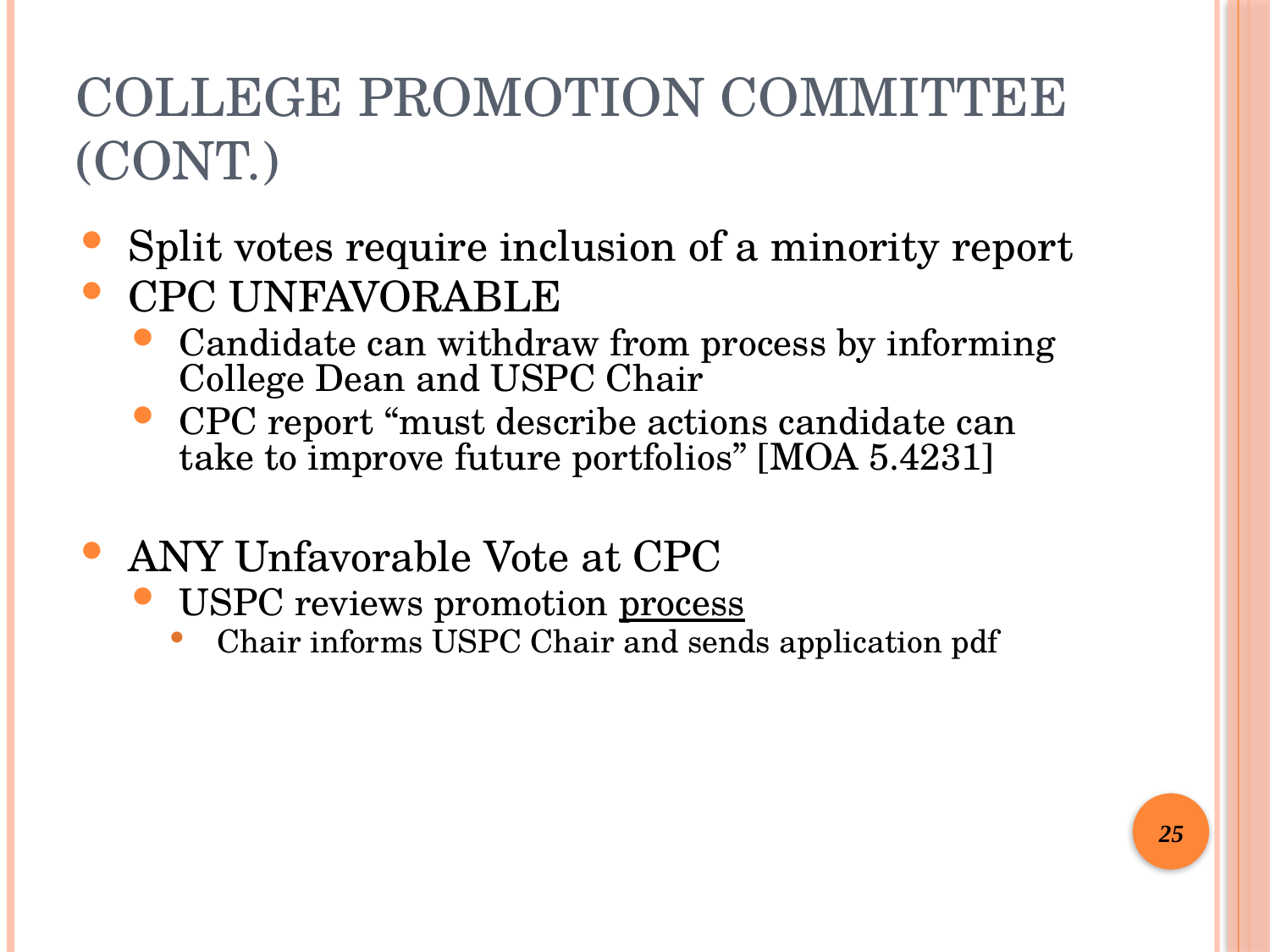

# College Promotion Committee (Cont.)
Split votes require inclusion of a minority report
CPC UNFAVORABLE
Candidate can withdraw from process by informing College Dean and USPC Chair
CPC report “must describe actions candidate can take to improve future portfolios” [MOA 5.4231]

ANY Unfavorable Vote at CPC
USPC reviews promotion process
Chair informs USPC Chair and sends application pdf
25